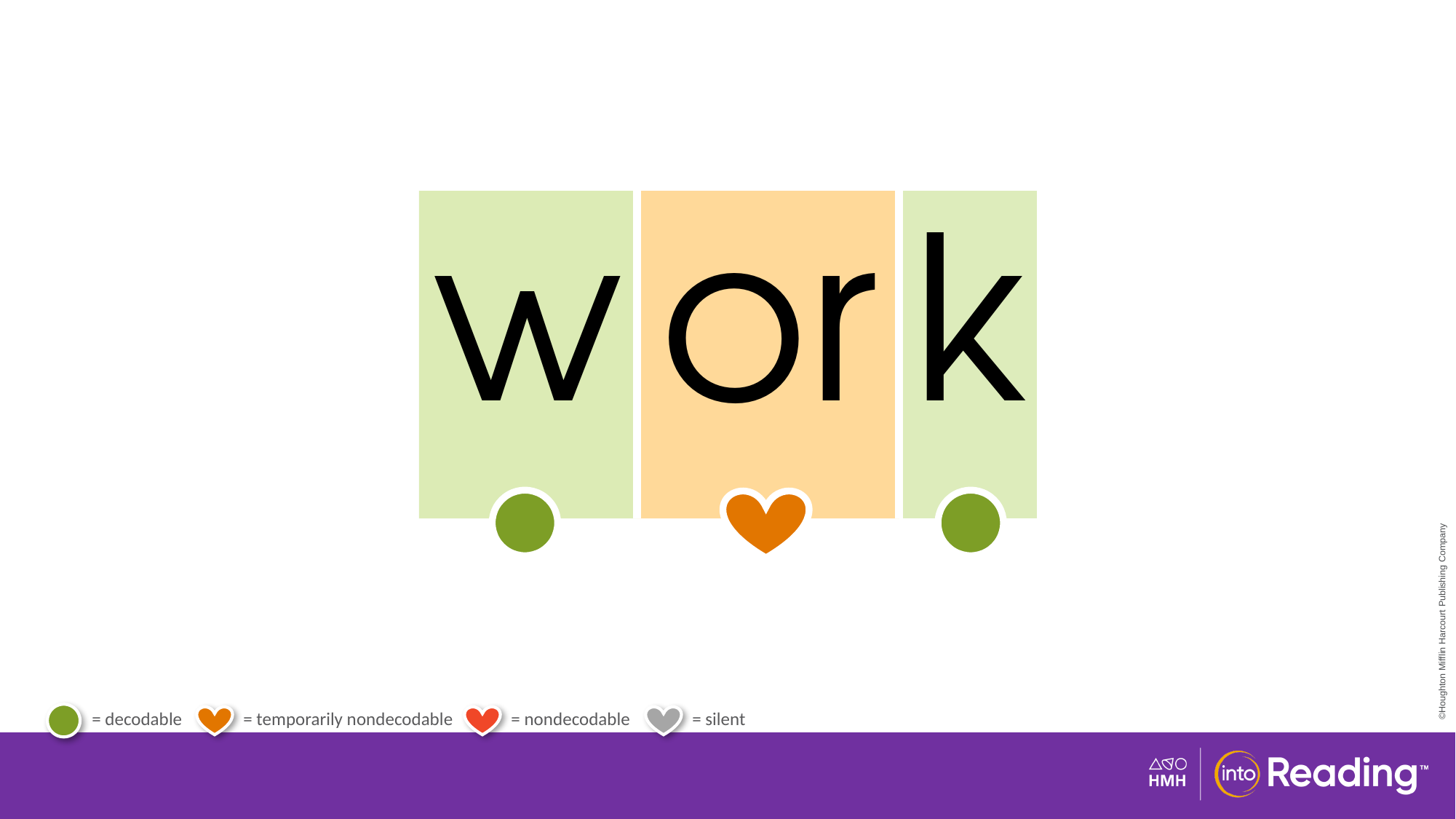

| w | or | k |
| --- | --- | --- |

# Temporary Heart Word work.